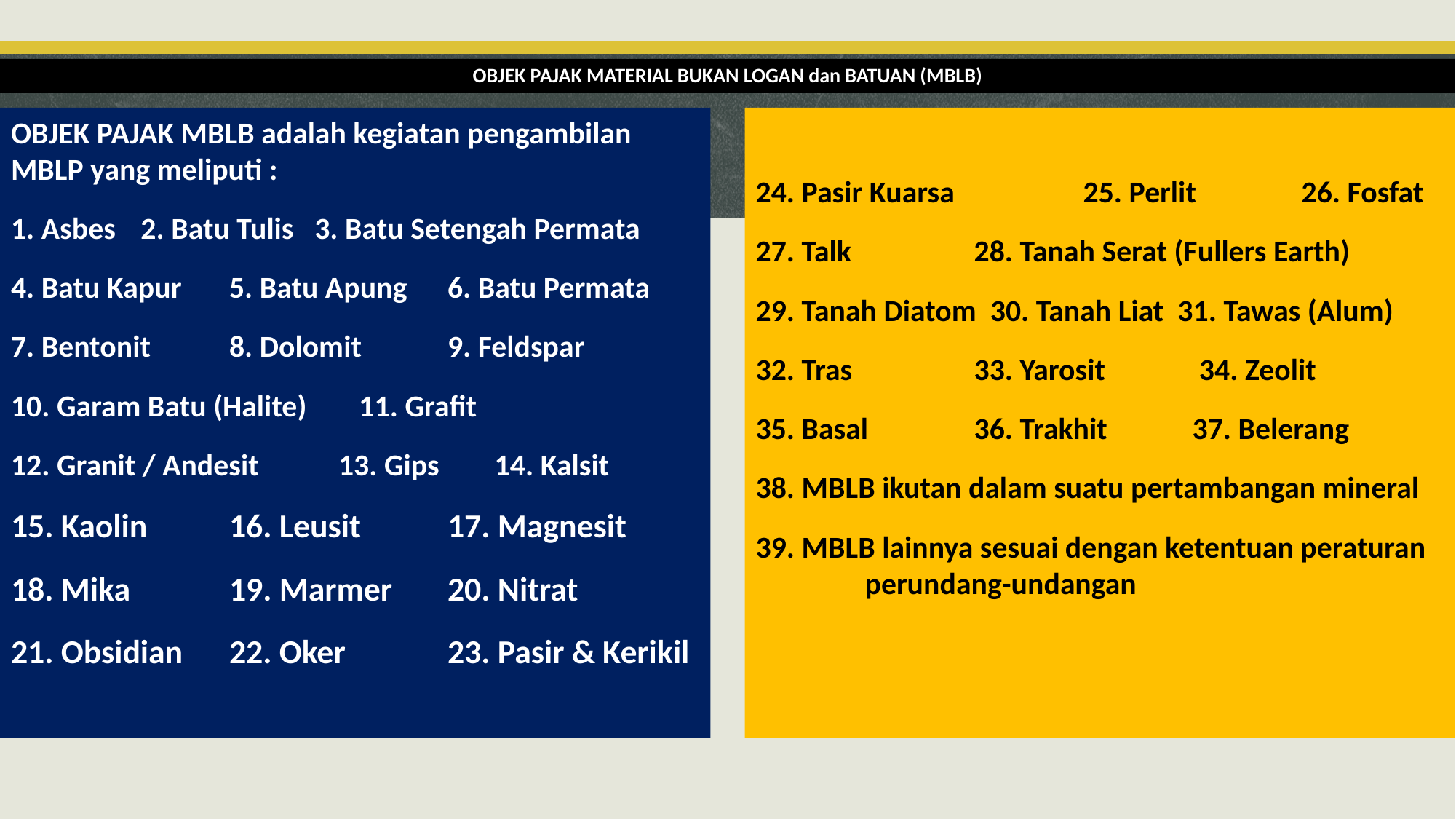

# OBJEK PAJAK MATERIAL BUKAN LOGAN dan BATUAN (MBLB)
OBJEK PAJAK MBLB adalah kegiatan pengambilan MBLP yang meliputi :
1. Asbes	   2. Batu Tulis   3. Batu Setengah Permata
4. Batu Kapur  	5. Batu Apung	6. Batu Permata
7. Bentonit 	8. Dolomit	9. Feldspar
10. Garam Batu (Halite)	   11. Grafit
12. Granit / Andesit	13. Gips        14. Kalsit
15. Kaolin	16. Leusit	17. Magnesit
18. Mika	19. Marmer	20. Nitrat
21. Obsidian	22. Oker	23. Pasir & Kerikil

24. Pasir Kuarsa		25. Perlit	26. Fosfat
27. Talk		28. Tanah Serat (Fullers Earth)
29. Tanah Diatom  30. Tanah Liat  31. Tawas (Alum)
32. Tras   	33. Yarosit  	 34. Zeolit
35. Basal	36. Trakhit	37. Belerang
38. MBLB ikutan dalam suatu pertambangan mineral
39. MBLB lainnya sesuai dengan ketentuan peraturan 	perundang-undangan